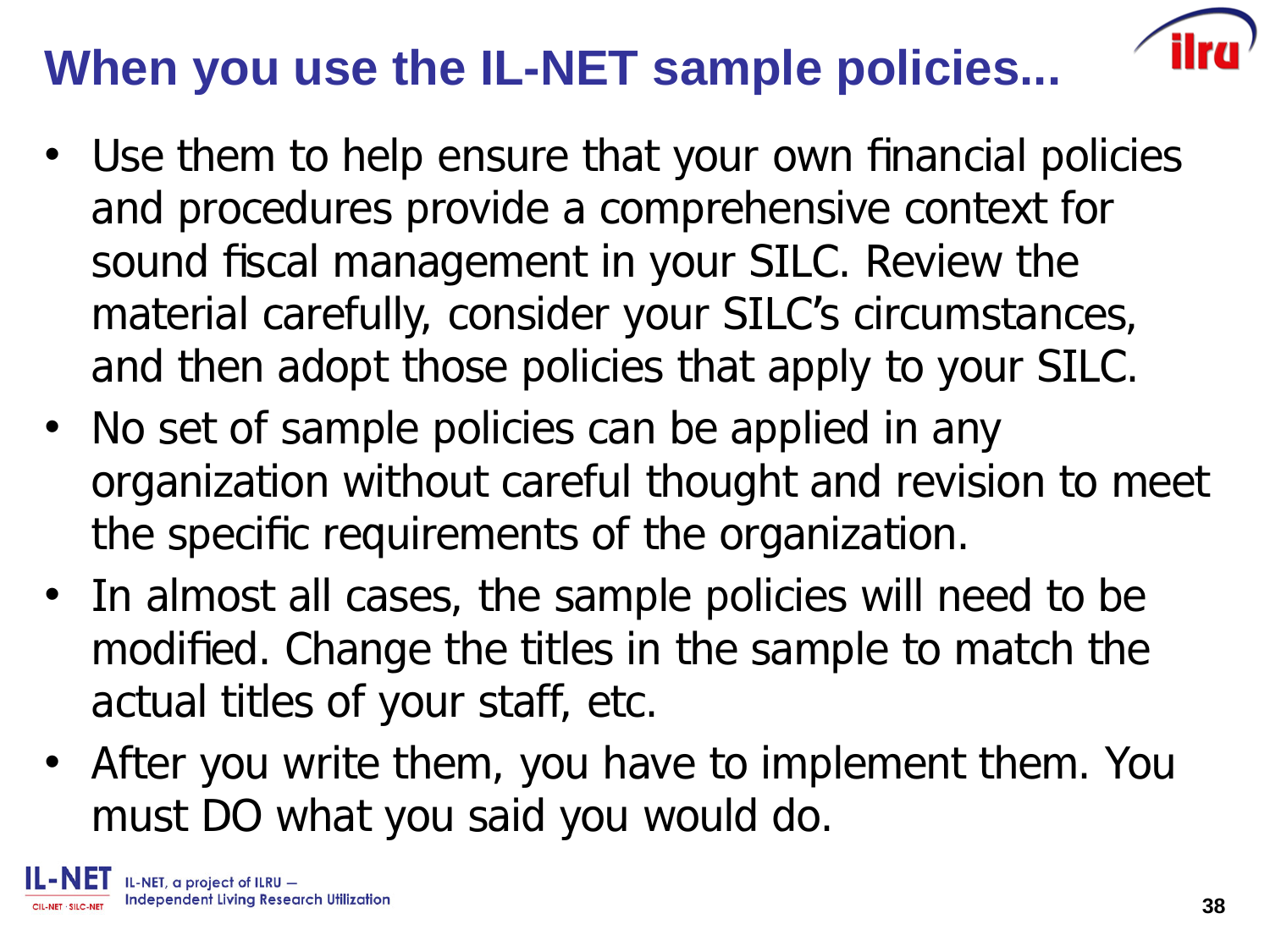

# When you use the IL-NET sample policies...
Use them to help ensure that your own financial policies and procedures provide a comprehensive context for sound fiscal management in your SILC. Review the material carefully, consider your SILC’s circumstances, and then adopt those policies that apply to your SILC.
No set of sample policies can be applied in any organization without careful thought and revision to meet the specific requirements of the organization.
In almost all cases, the sample policies will need to be modified. Change the titles in the sample to match the actual titles of your staff, etc.
After you write them, you have to implement them. You must DO what you said you would do.